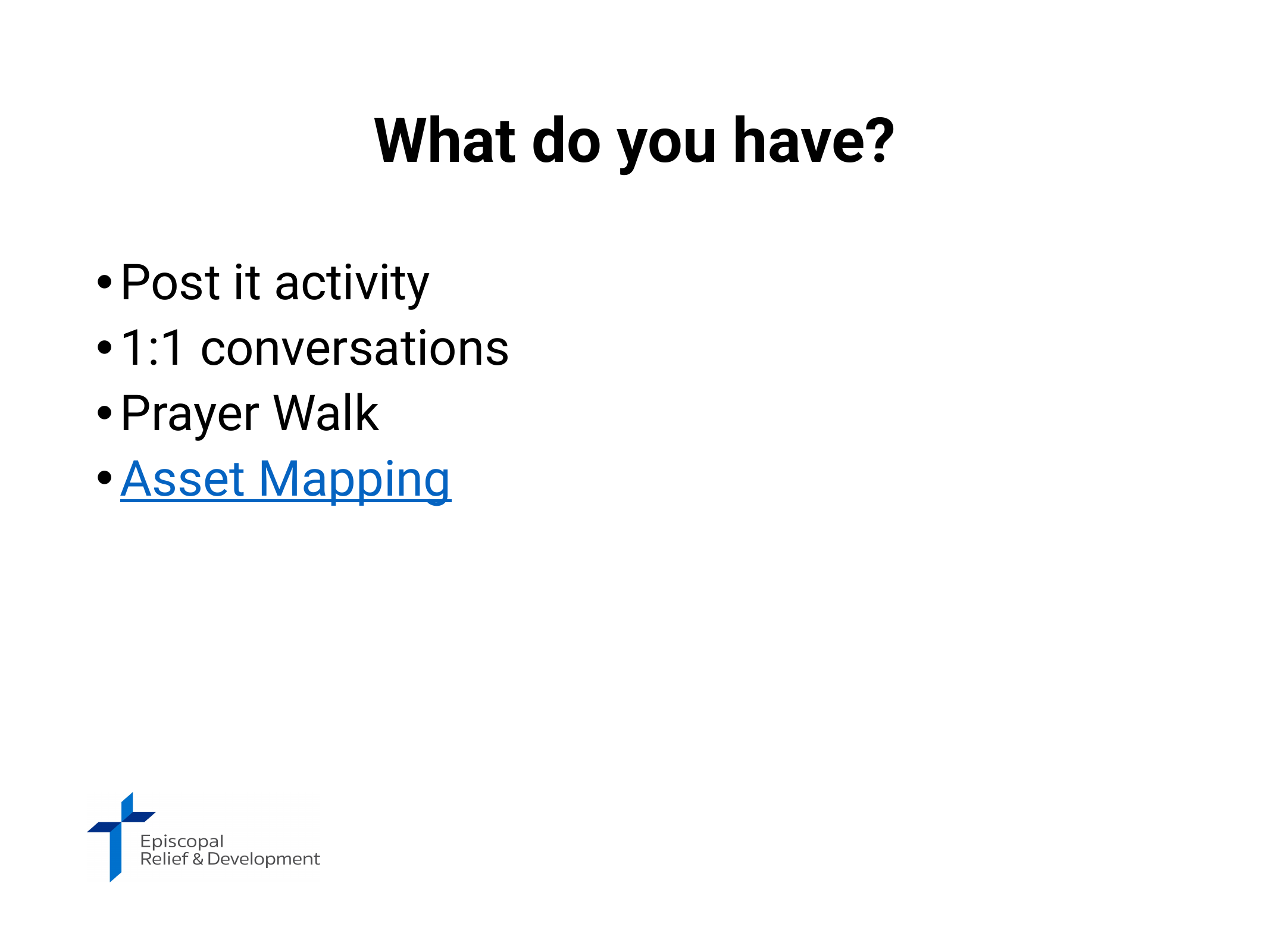

# What do you have?
Post it activity
1:1 conversations
Prayer Walk
Asset Mapping